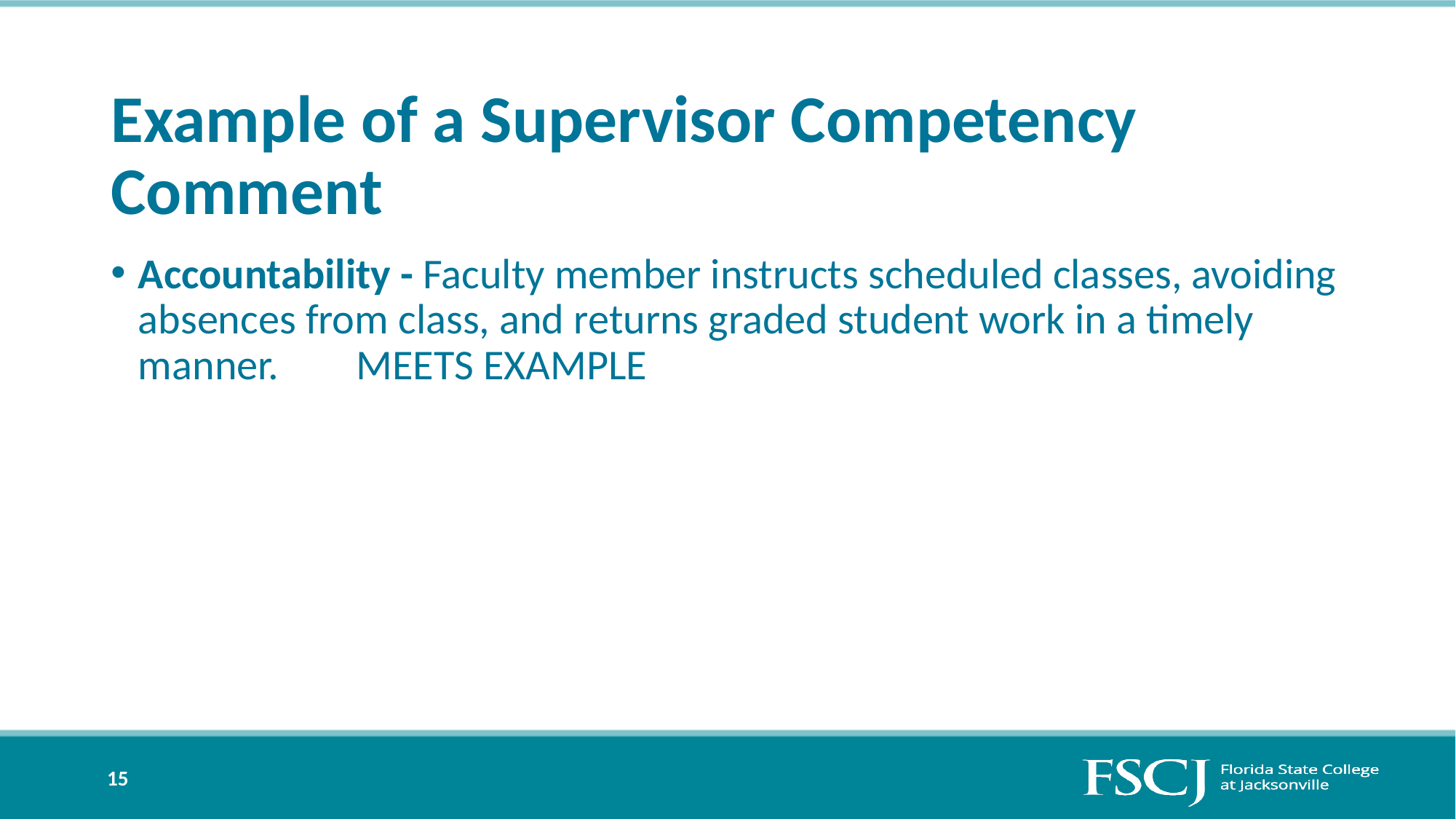

# Example of a Supervisor Competency Comment
Accountability - Faculty member instructs scheduled classes, avoiding absences from class, and returns graded student work in a timely manner.        MEETS EXAMPLE